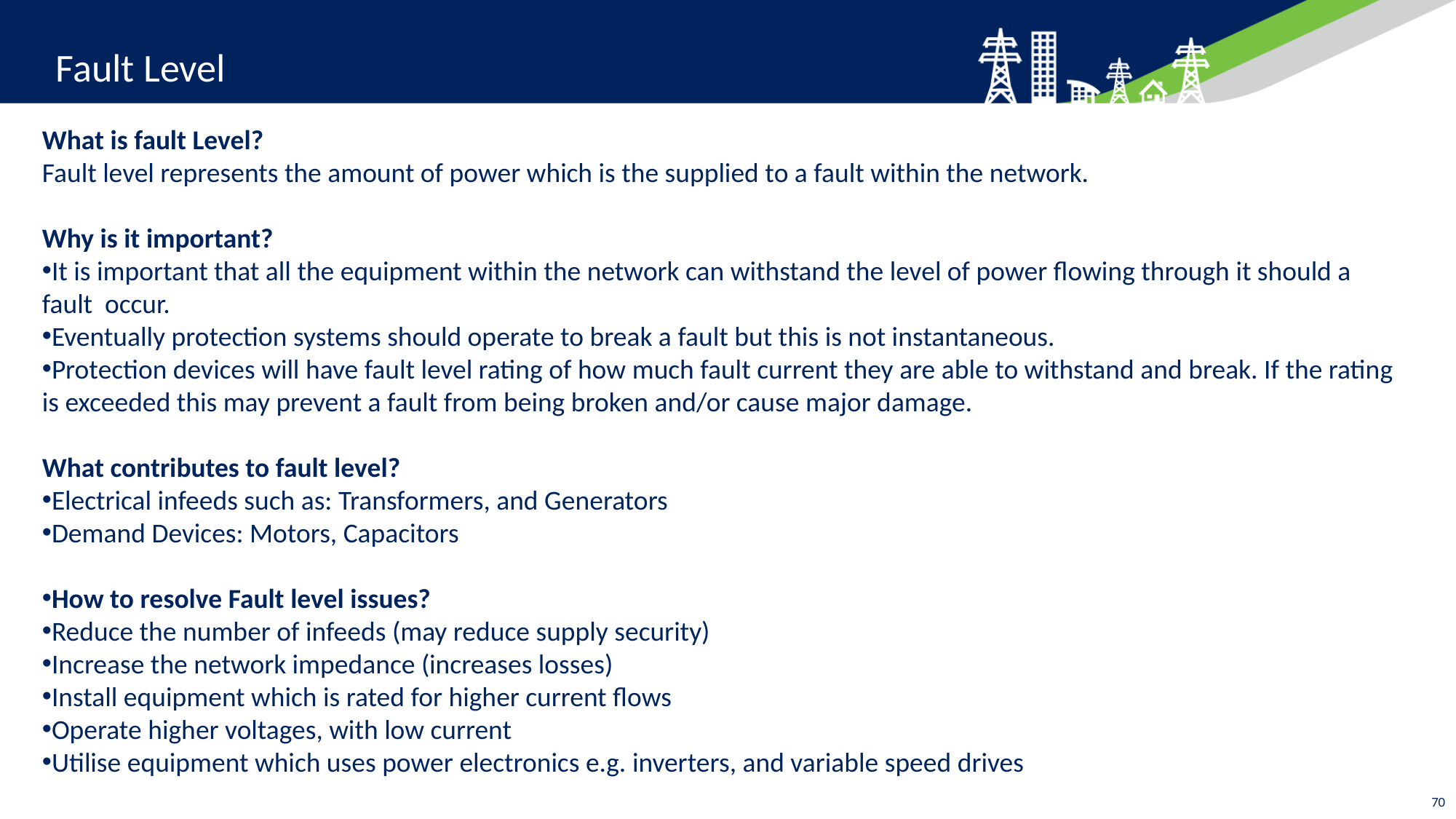

Fault Level
What is fault Level?
Fault level represents the amount of power which is the supplied to a fault within the network.

Why is it important?
It is important that all the equipment within the network can withstand the level of power flowing through it should a fault  occur.
Eventually protection systems should operate to break a fault but this is not instantaneous.
Protection devices will have fault level rating of how much fault current they are able to withstand and break. If the rating is exceeded this may prevent a fault from being broken and/or cause major damage.

What contributes to fault level?
Electrical infeeds such as: Transformers, and Generators
Demand Devices: Motors, Capacitors

How to resolve Fault level issues?
Reduce the number of infeeds (may reduce supply security)
Increase the network impedance (increases losses)
Install equipment which is rated for higher current flows
Operate higher voltages, with low current
Utilise equipment which uses power electronics e.g. inverters, and variable speed drives